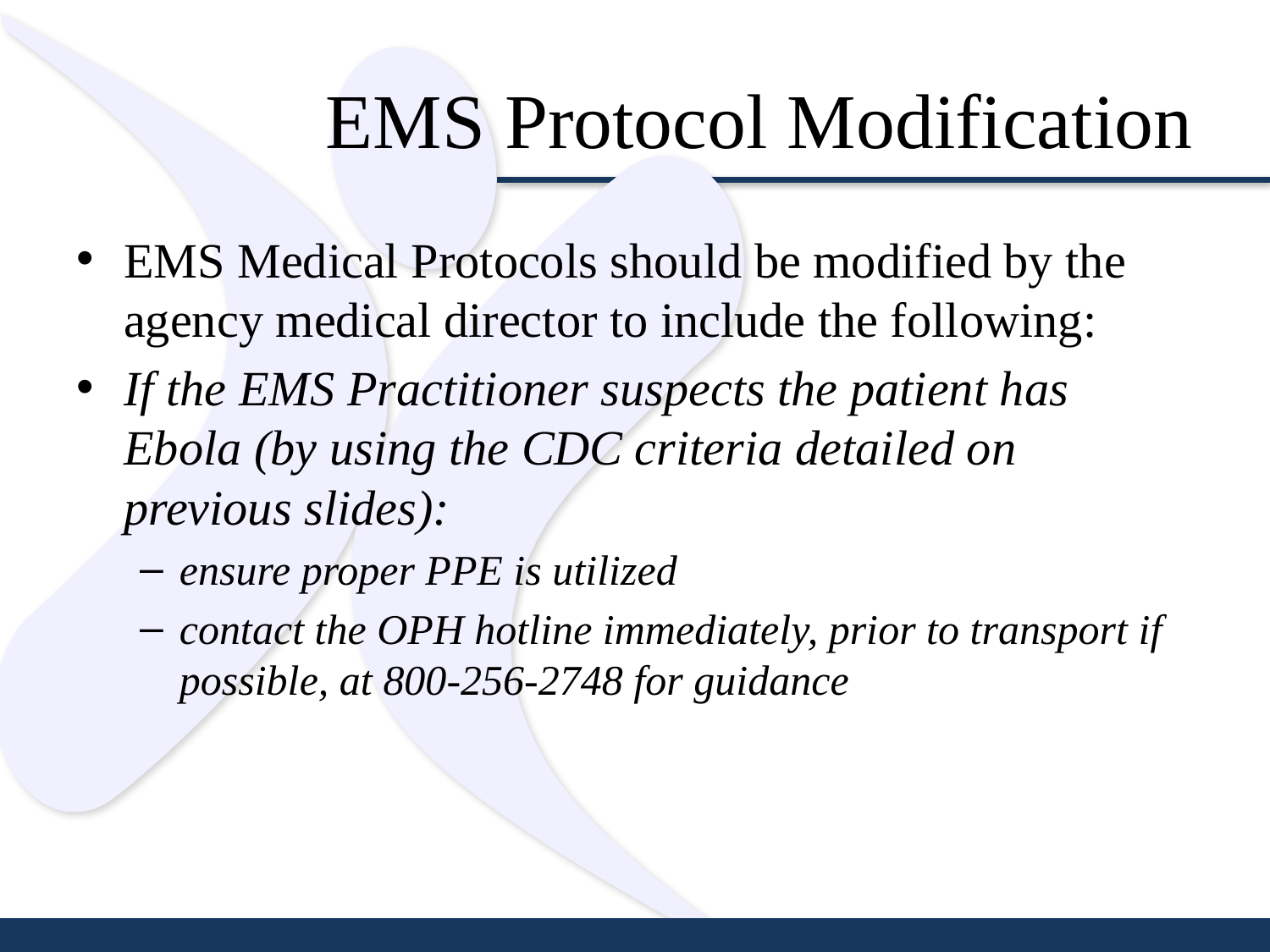

# EMS Protocol Modification
EMS Medical Protocols should be modified by the agency medical director to include the following:
If the EMS Practitioner suspects the patient has Ebola (by using the CDC criteria detailed on previous slides):
ensure proper PPE is utilized
contact the OPH hotline immediately, prior to transport if possible, at 800-256-2748 for guidance